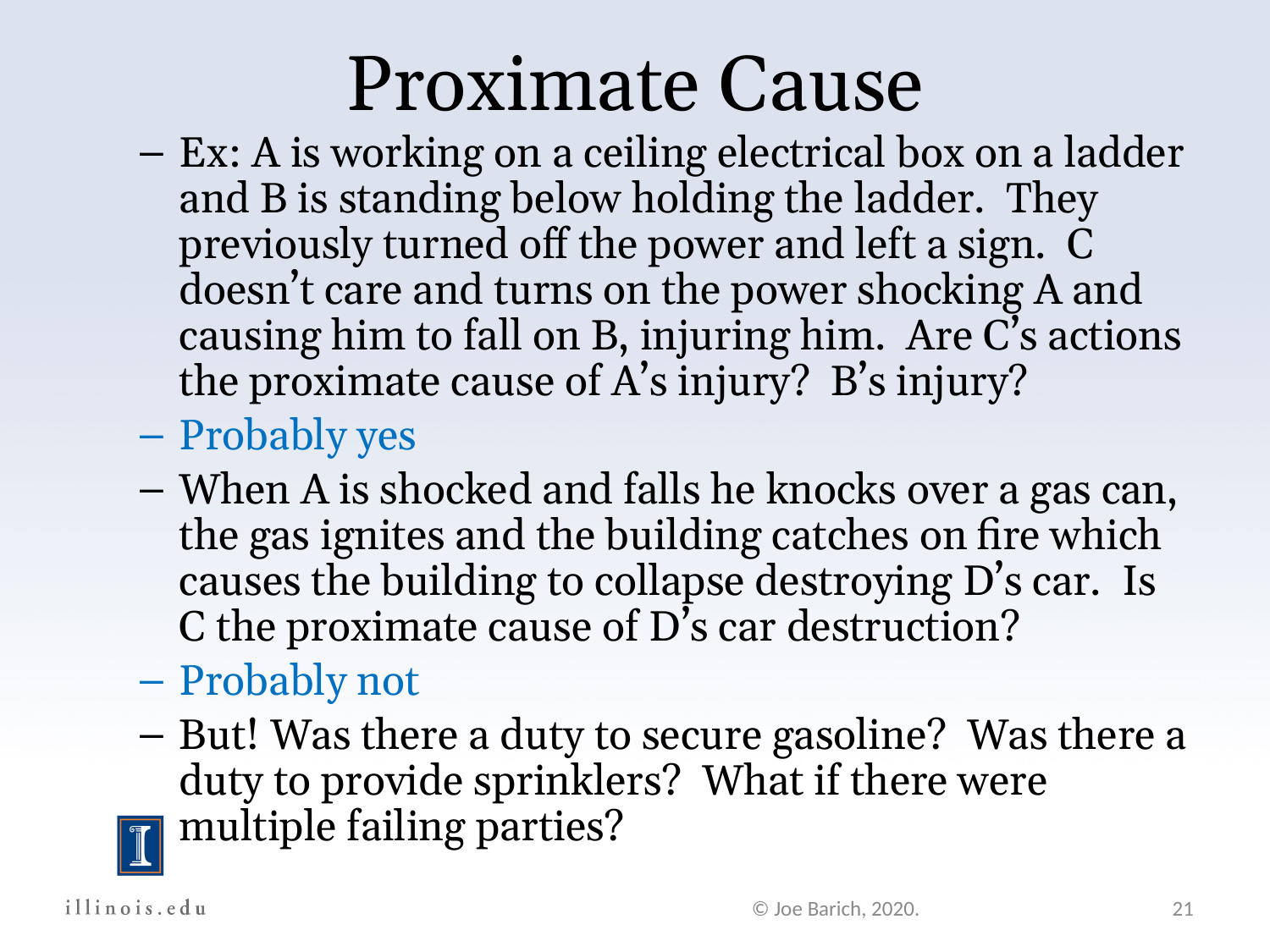

Proximate Cause
Ex: A is working on a ceiling electrical box on a ladder and B is standing below holding the ladder.  They previously turned off the power and left a sign.  C doesn’t care and turns on the power shocking A and causing him to fall on B, injuring him.  Are C’s actions the proximate cause of A’s injury?  B’s injury?
Probably yes
When A is shocked and falls he knocks over a gas can, the gas ignites and the building catches on fire which causes the building to collapse destroying D’s car.  Is C the proximate cause of D’s car destruction?
Probably not
But! Was there a duty to secure gasoline?  Was there a duty to provide sprinklers?  What if there were multiple failing parties?

© Joe Barich, 2020.
21